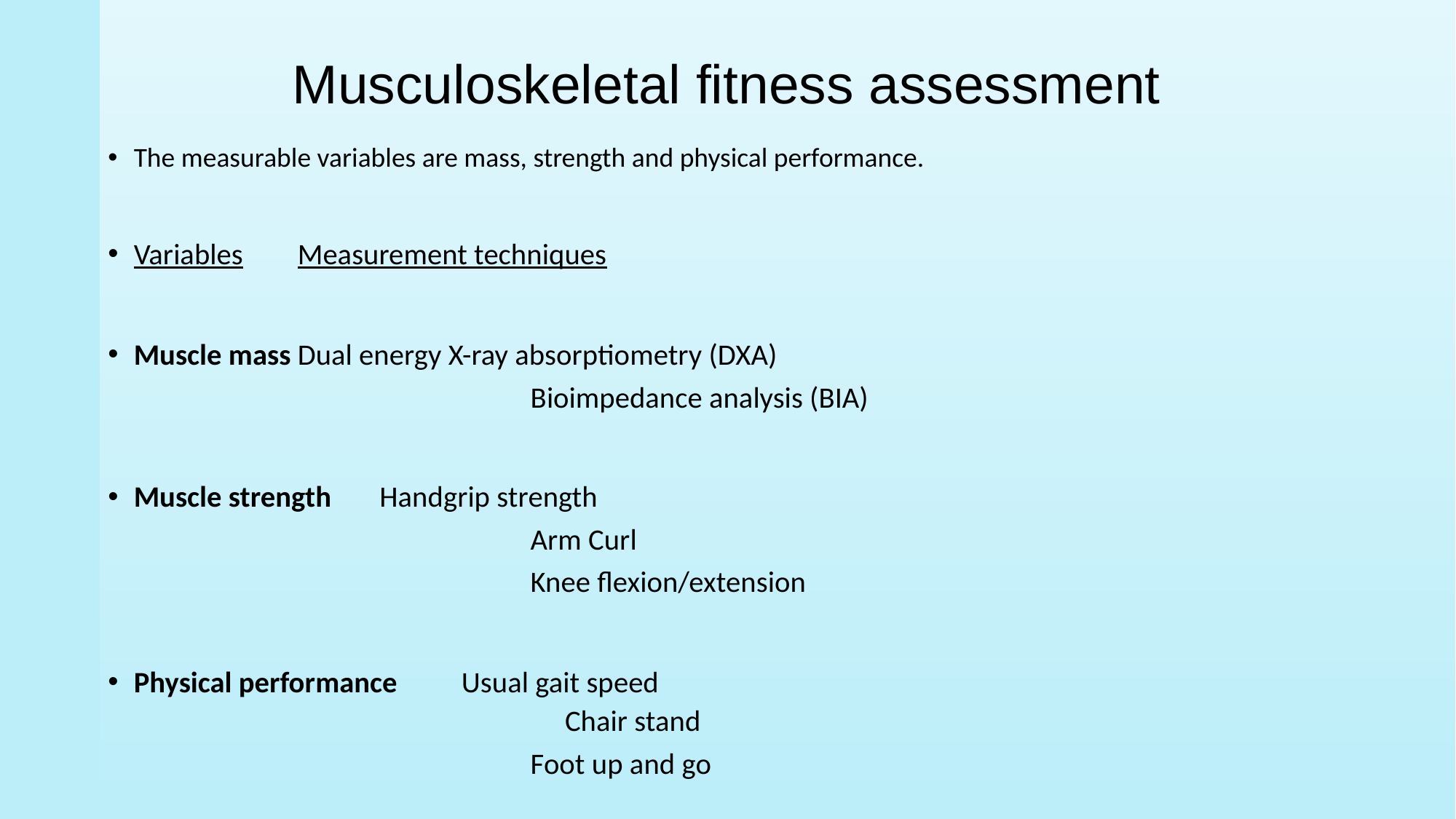

# Musculoskeletal fitness assessment
The measurable variables are mass, strength and physical performance.

Variables			Measurement techniques

Muscle mass			Dual energy X-ray absorptiometry (DXA)
Bioimpedance analysis (BIA)

Muscle strength		Handgrip strength
Arm Curl
Knee flexion/extension

Physical performance		Usual gait speed
			Chair stand
Foot up and go